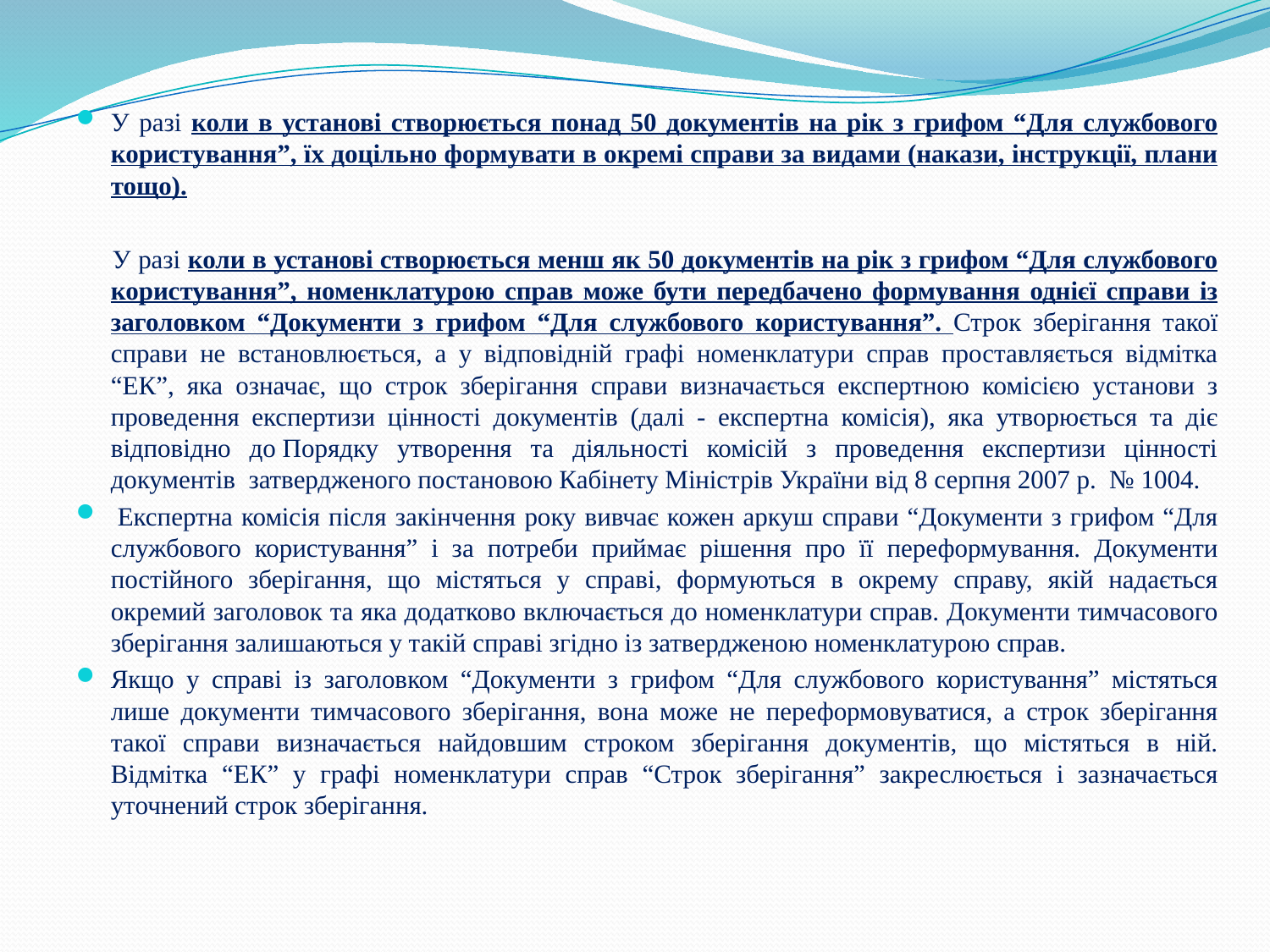

У разі коли в установі створюється понад 50 документів на рік з грифом “Для службового користування”, їх доцільно формувати в окремі справи за видами (накази, інструкції, плани тощо).

     У разі коли в установі створюється менш як 50 документів на рік з грифом “Для службового користування”, номенклатурою справ може бути передбачено формування однієї справи із заголовком “Документи з грифом “Для службового користування”. Строк зберігання такої справи не встановлюється, а у відповідній графі номенклатури справ проставляється відмітка “ЕК”, яка означає, що строк зберігання справи визначається експертною комісією установи з проведення експертизи цінності документів (далі - експертна комісія), яка утворюється та діє відповідно до Порядку утворення та діяльності комісій з проведення експертизи цінності документів  затвердженого постановою Кабінету Міністрів України від 8 серпня 2007 р.  № 1004.
 Експертна комісія після закінчення року вивчає кожен аркуш справи “Документи з грифом “Для службового користування” і за потреби приймає рішення про її переформування. Документи постійного зберігання, що містяться у справі, формуються в окрему справу, якій надається окремий заголовок та яка додатково включається до номенклатури справ. Документи тимчасового зберігання залишаються у такій справі згідно із затвердженою номенклатурою справ.
Якщо у справі із заголовком “Документи з грифом “Для службового користування” містяться лише документи тимчасового зберігання, вона може не переформовуватися, а строк зберігання такої справи визначається найдовшим строком зберігання документів, що містяться в ній. Відмітка “ЕК” у графі номенклатури справ “Строк зберігання” закреслюється і зазначається уточнений строк зберігання.